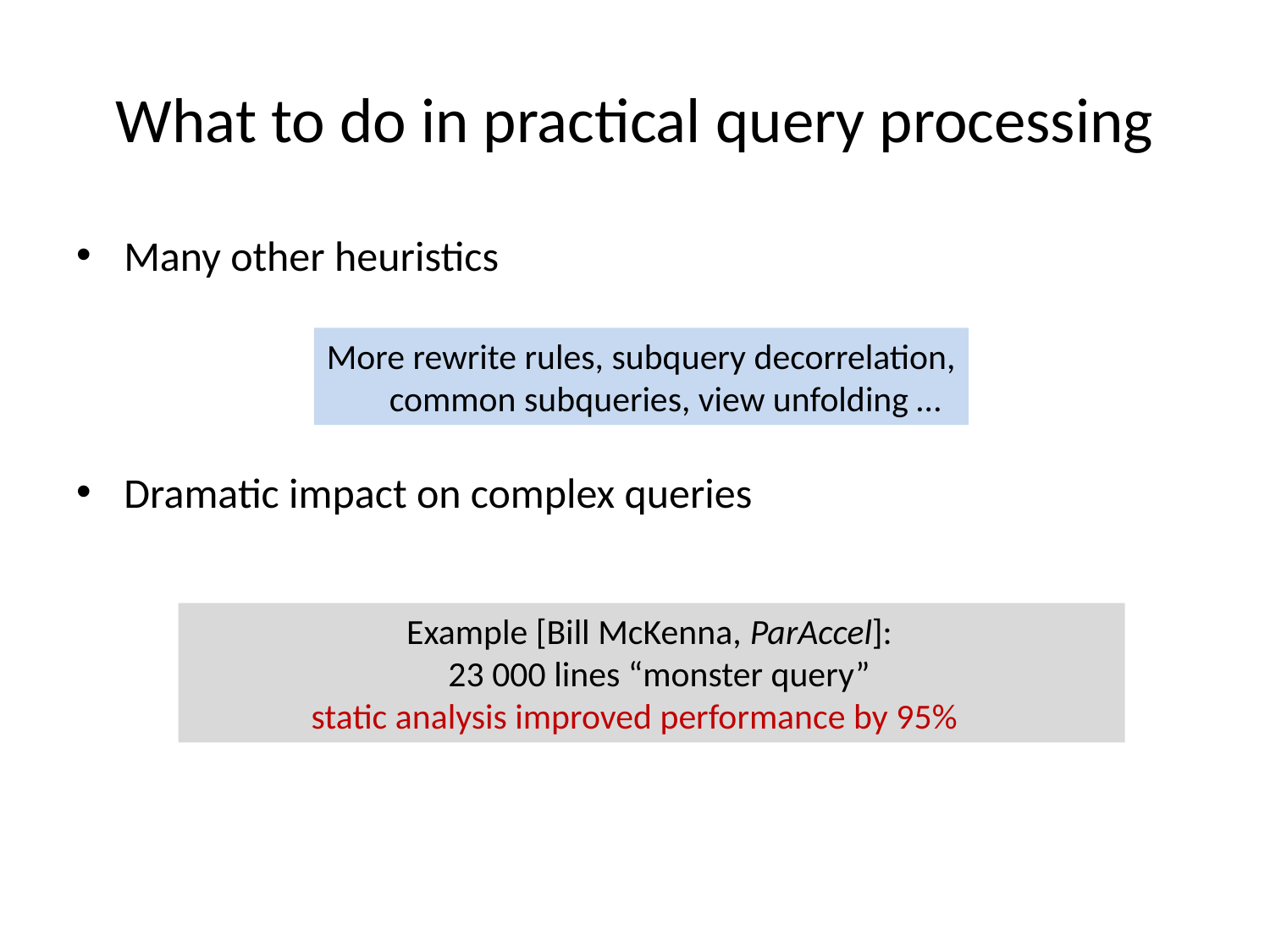

# What to do in practical query processing
Many other heuristics

Dramatic impact on complex queries

More rewrite rules, subquery decorrelation,
      common subqueries, view unfolding …
                              Example [Bill McKenna, ParAccel]:
                                23 000 lines “monster query”
               static analysis improved performance by 95%